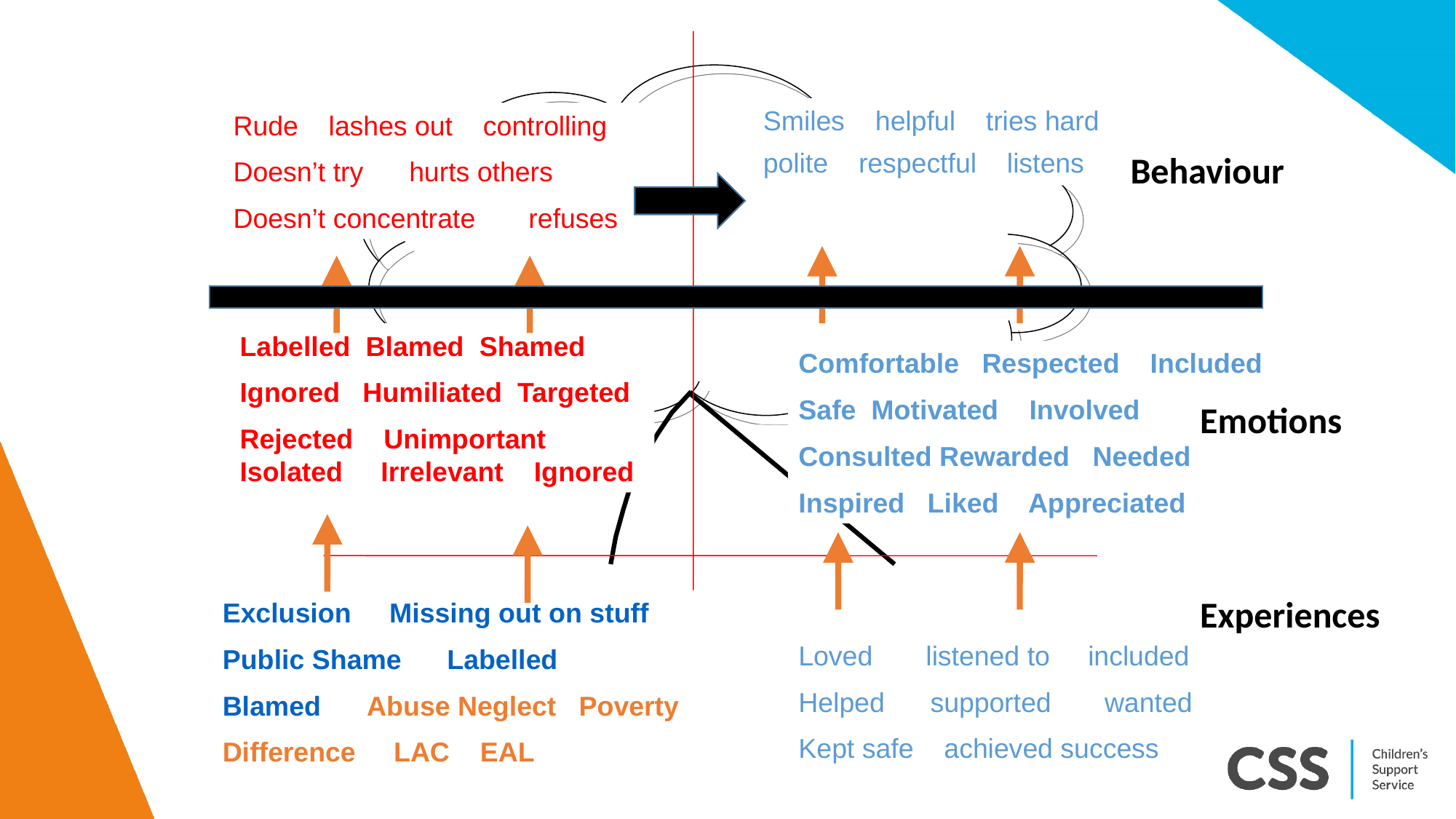

Smiles    helpful    tries hard    polite    respectful    listens
Rude    lashes out    controlling
Doesn’t try      hurts others
Doesn’t concentrate       refuses
Behaviour

Labelled  Blamed  Shamed
Ignored   Humiliated  Targeted
Rejected    Unimportant   Isolated     Irrelevant    Ignored
Comfortable   Respected    Included
Safe  Motivated    Involved
Consulted Rewarded   Needed
Inspired   Liked    Appreciated
Emotions

Experiences
Exclusion     Missing out on stuff
Public Shame      Labelled
Blamed      Abuse Neglect   Poverty
Difference     LAC    EAL

Loved       listened to     included
Helped      supported       wanted
Kept safe    achieved success